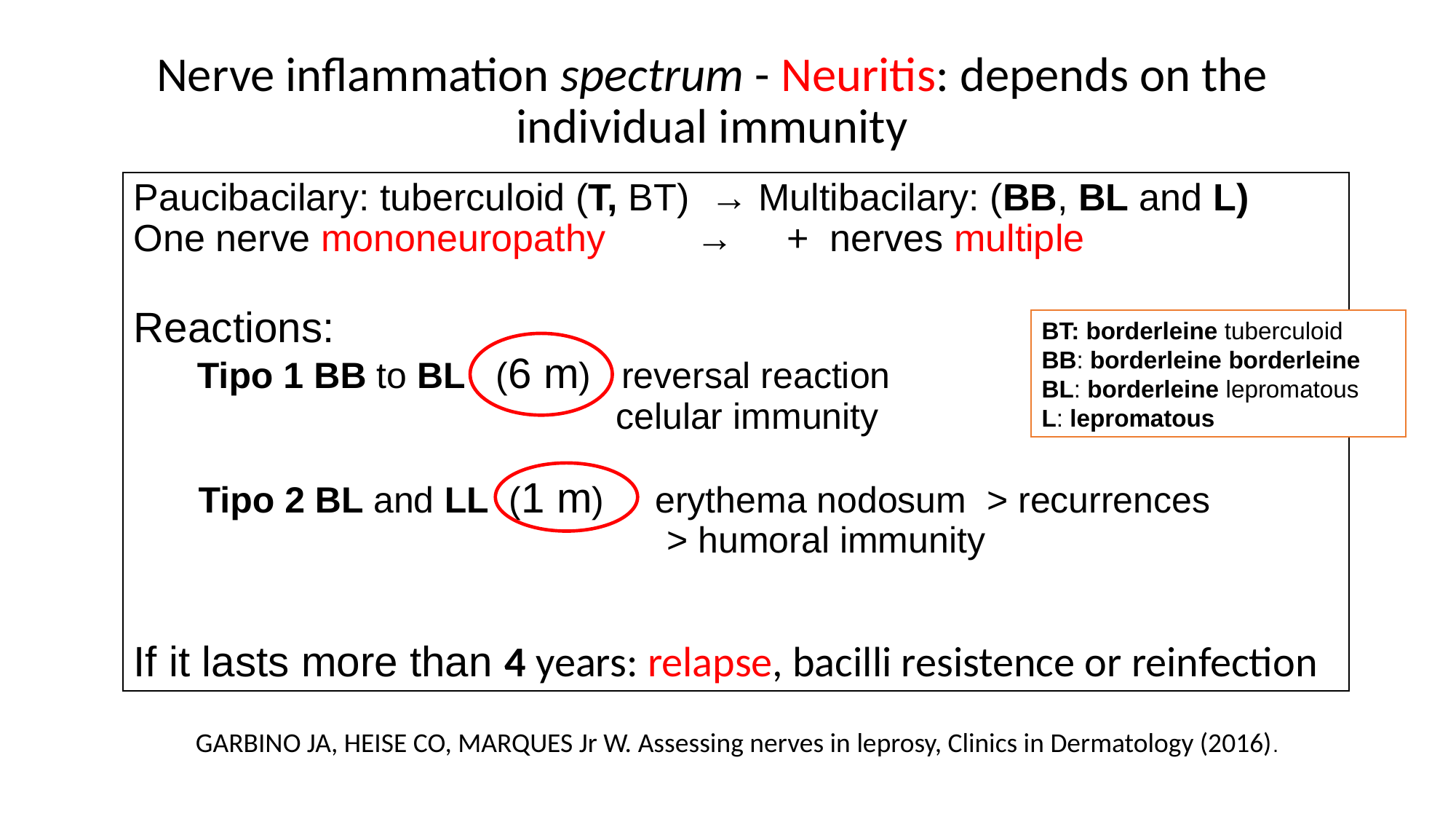

# Nerve inflammation spectrum - Neuritis: depends on the individual immunity
Paucibacilary: tuberculoid (T, BT)  → Multibacilary: (BB, BL and L)
One nerve mononeuropathy         →     +  nerves multiple

Reactions:
 Tipo 1 BB to BL   (6 m)   reversal reaction
                                          celular immunity

 Tipo 2 BL and LL  (1 m)     erythema nodosum  > recurrences
                                               > humoral immunity

If it lasts more than 4 years: relapse, bacilli resistence or reinfection
BT: borderleine tuberculoid
BB: borderleine borderleine
BL: borderleine lepromatous
L: lepromatous

GARBINO JA, HEISE CO, MARQUES Jr W. Assessing nerves in leprosy, Clinics in Dermatology (2016).